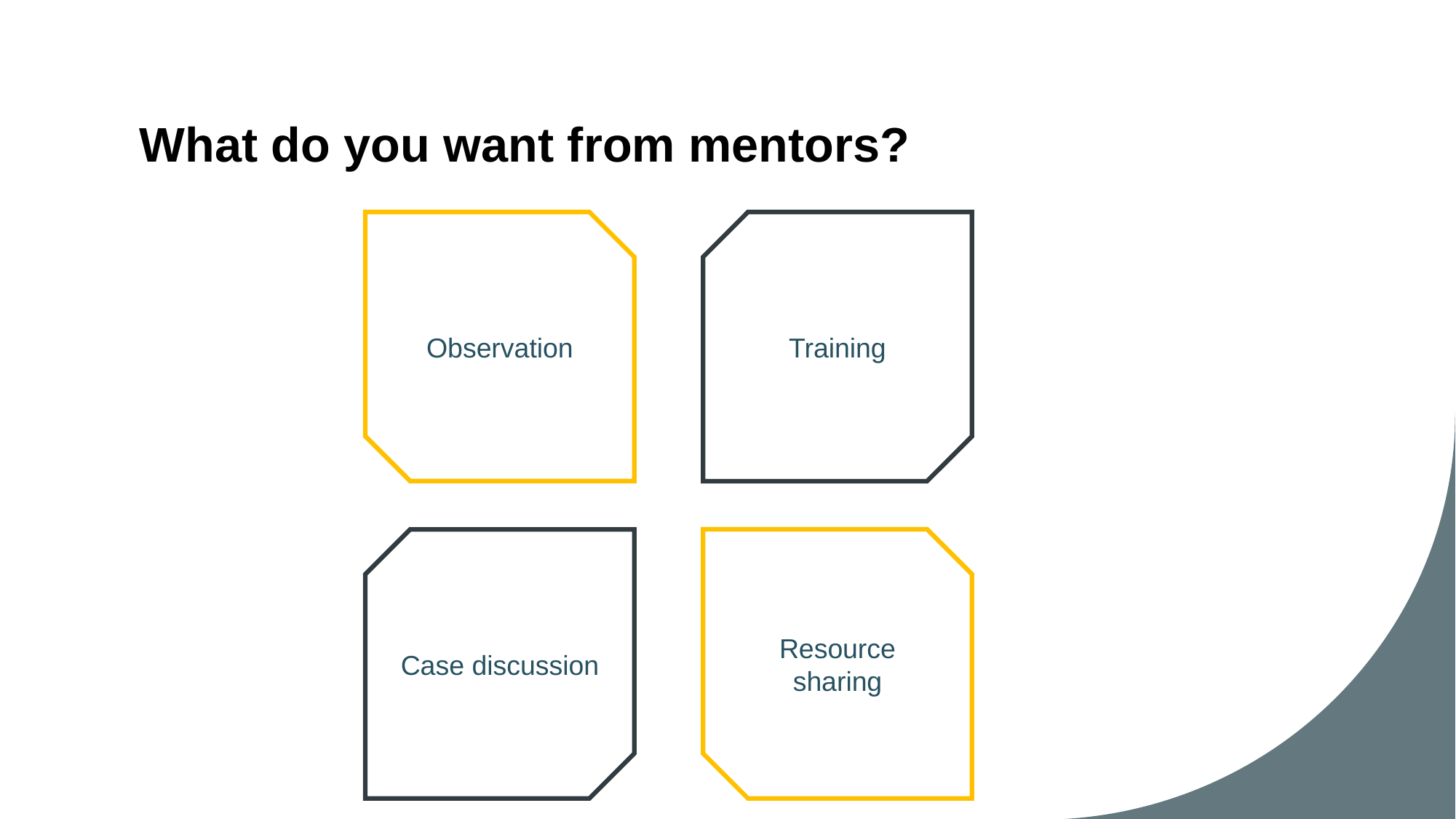

# What do you want from mentors?
Observation
Training
Case discussion
Resource sharing